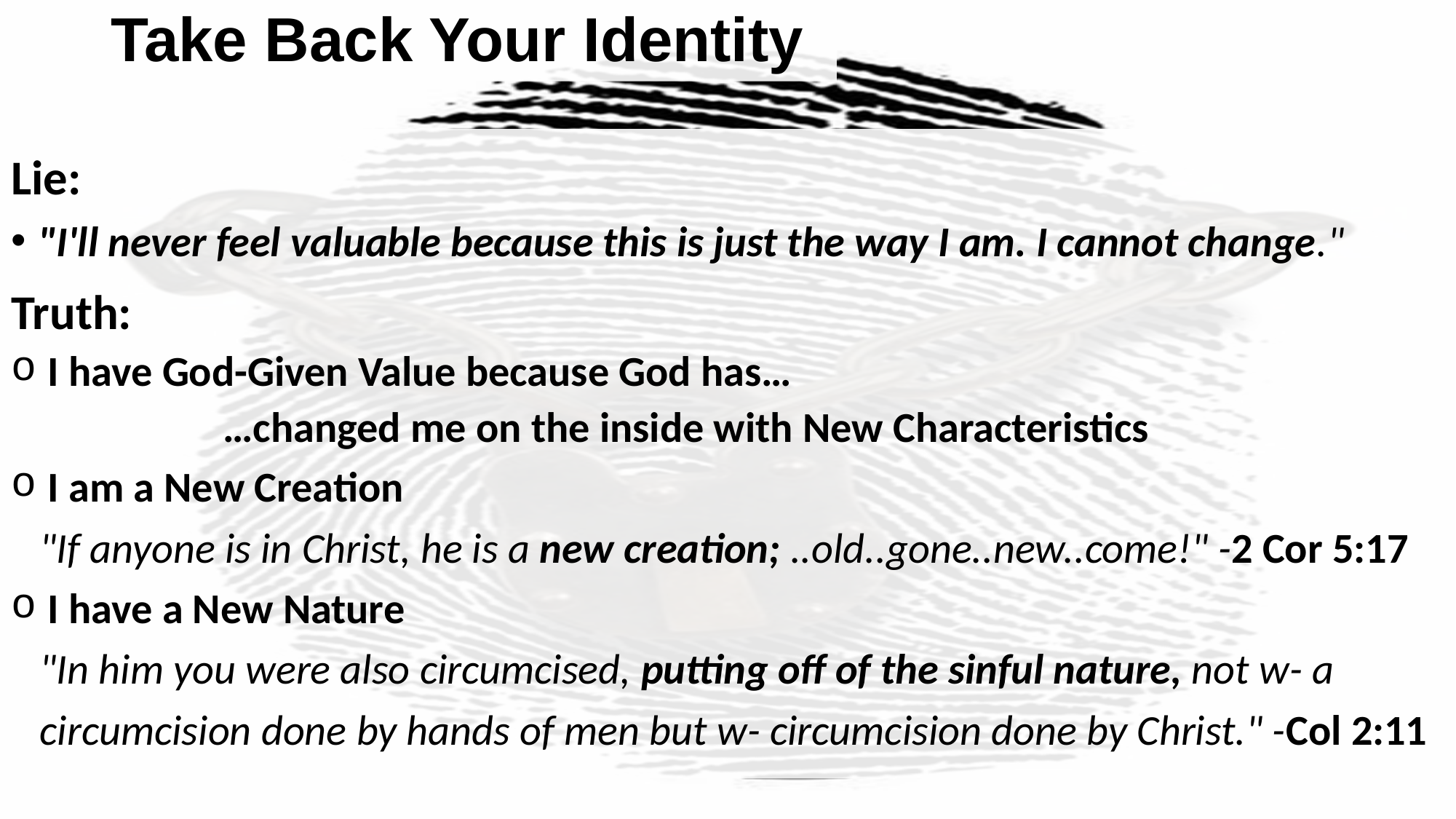

# Take Back Your Identity
Lie:
"I'll never feel valuable because this is just the way I am. I cannot change."
Truth:
 I have God-Given Value because God has…
                      …changed me on the inside with New Characteristics
 I am a New Creation
   "If anyone is in Christ, he is a new creation; ..old..gone..new..come!" -2 Cor 5:17
 I have a New Nature
   "In him you were also circumcised, putting off of the sinful nature, not w- a
   circumcision done by hands of men but w- circumcision done by Christ." -Col 2:11